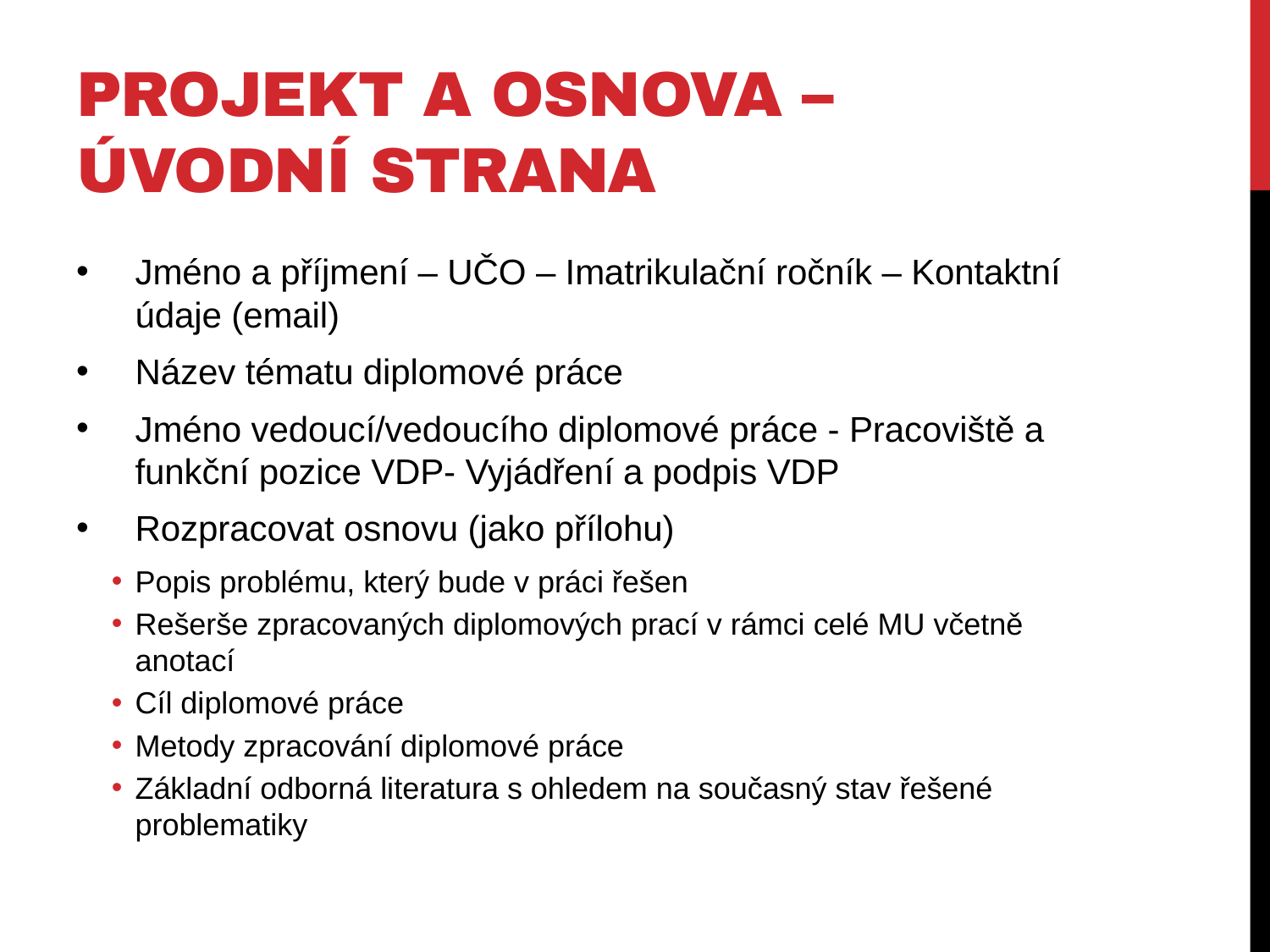

# Projekt a osnova – úvodní strana
Jméno a příjmení – UČO – Imatrikulační ročník – Kontaktní údaje (email)
Název tématu diplomové práce
Jméno vedoucí/vedoucího diplomové práce - Pracoviště a funkční pozice VDP- Vyjádření a podpis VDP
Rozpracovat osnovu (jako přílohu)
Popis problému, který bude v práci řešen
Rešerše zpracovaných diplomových prací v rámci celé MU včetně anotací
Cíl diplomové práce
Metody zpracování diplomové práce
Základní odborná literatura s ohledem na současný stav řešené problematiky